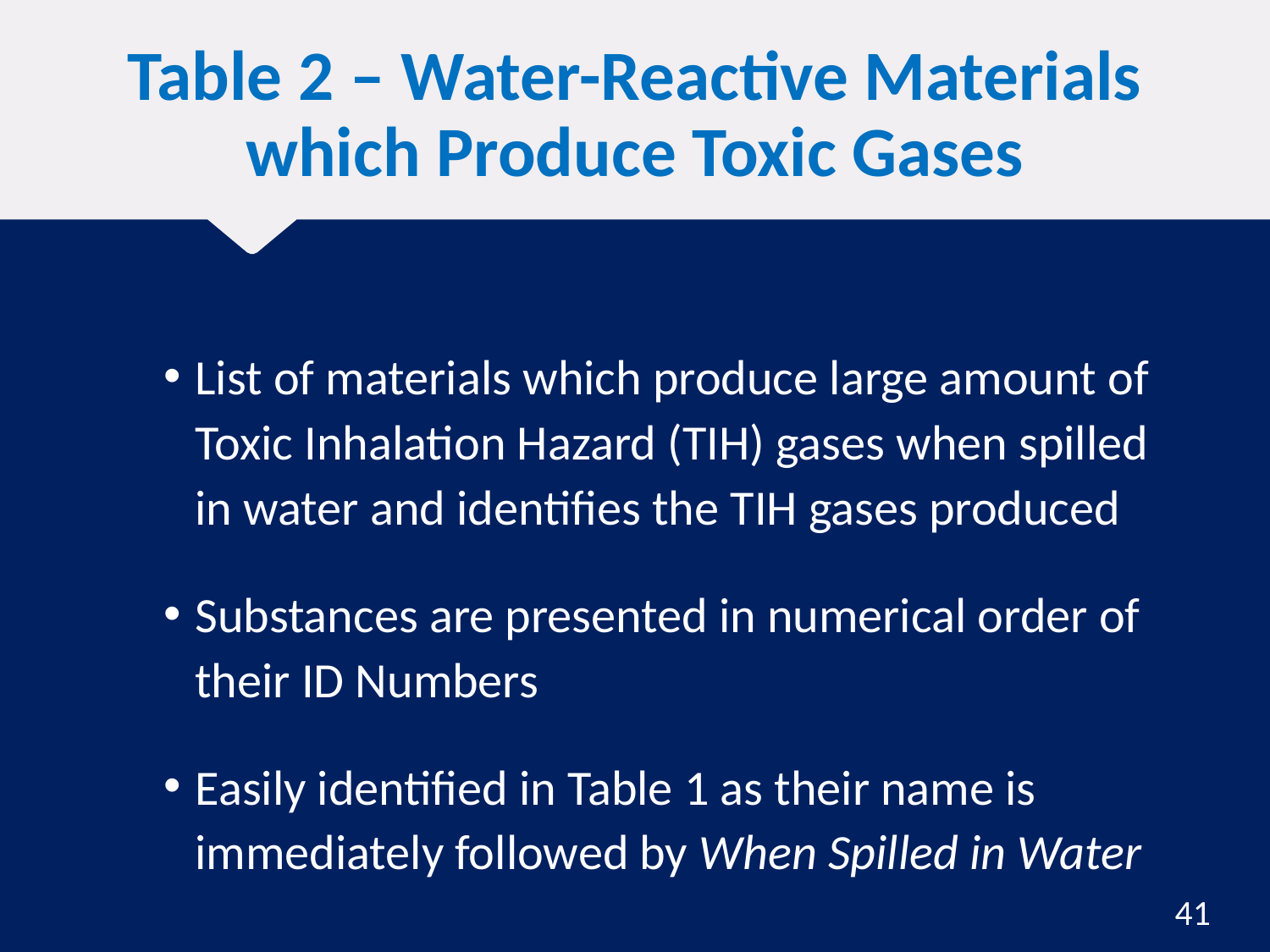

# Table 2 – Water-Reactive Materials which Produce Toxic Gases
List of materials which produce large amount of Toxic Inhalation Hazard (TIH) gases when spilled in water and identifies the TIH gases produced
Substances are presented in numerical order of their ID Numbers
Easily identified in Table 1 as their name is immediately followed by When Spilled in Water
41